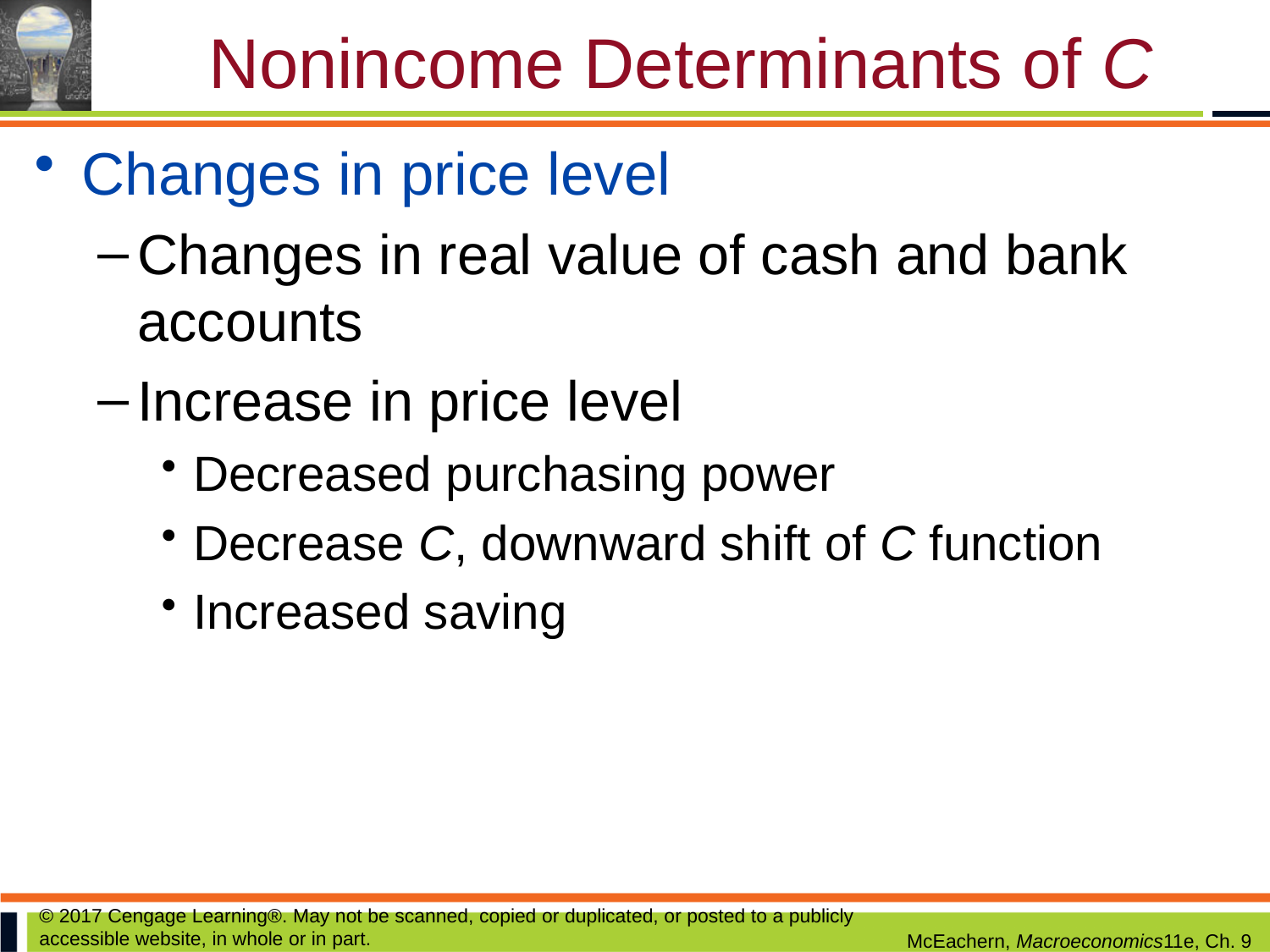

# Nonincome Determinants of C
Changes in price level
Changes in real value of cash and bank accounts
Increase in price level
Decreased purchasing power
Decrease C, downward shift of C function
Increased saving

© 2017 Cengage Learning®. May not be scanned, copied or duplicated, or posted to a publicly accessible website, in whole or in part.